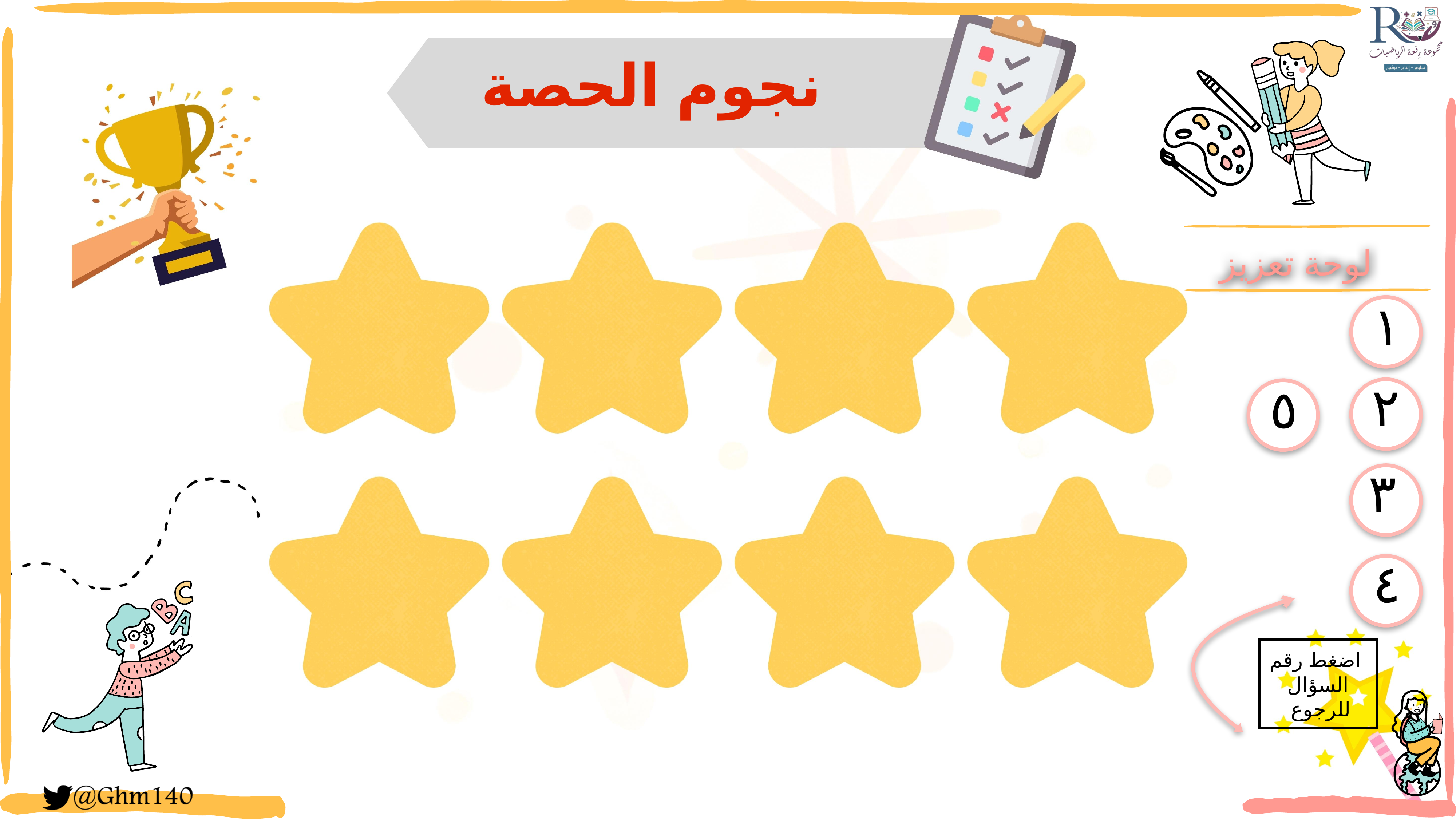

نجوم الحصة

لوحة تعزيز

١

٢

٥

٣

٤

اضغط رقم
السؤال
 للرجوع